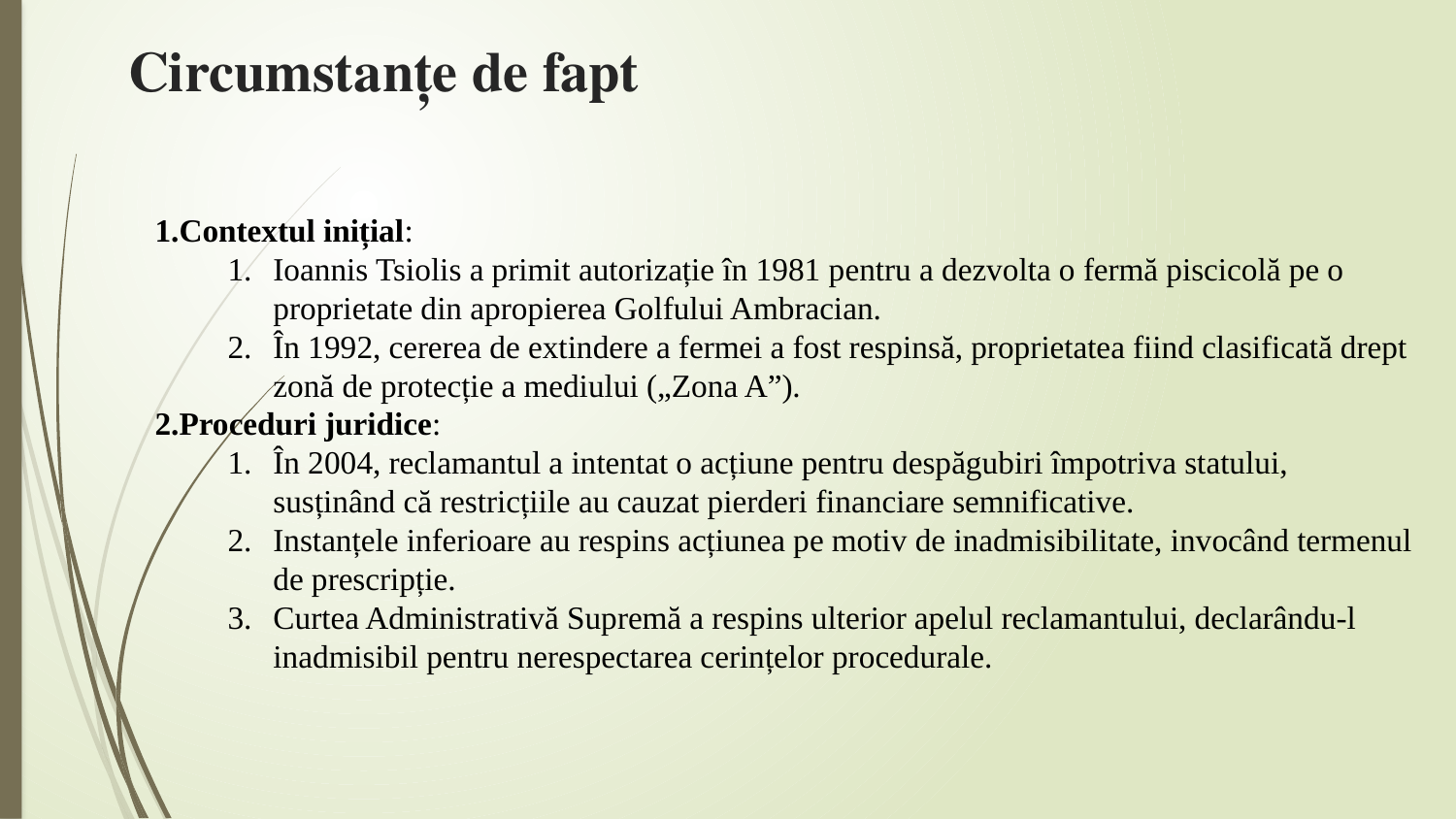

# Circumstanțe de fapt

Contextul inițial:
Ioannis Tsiolis a primit autorizație în 1981 pentru a dezvolta o fermă piscicolă pe o proprietate din apropierea Golfului Ambracian.
În 1992, cererea de extindere a fermei a fost respinsă, proprietatea fiind clasificată drept zonă de protecție a mediului („Zona A”).
Proceduri juridice:
În 2004, reclamantul a intentat o acțiune pentru despăgubiri împotriva statului, susținând că restricțiile au cauzat pierderi financiare semnificative.
Instanțele inferioare au respins acțiunea pe motiv de inadmisibilitate, invocând termenul de prescripție.
Curtea Administrativă Supremă a respins ulterior apelul reclamantului, declarându-l inadmisibil pentru nerespectarea cerințelor procedurale.